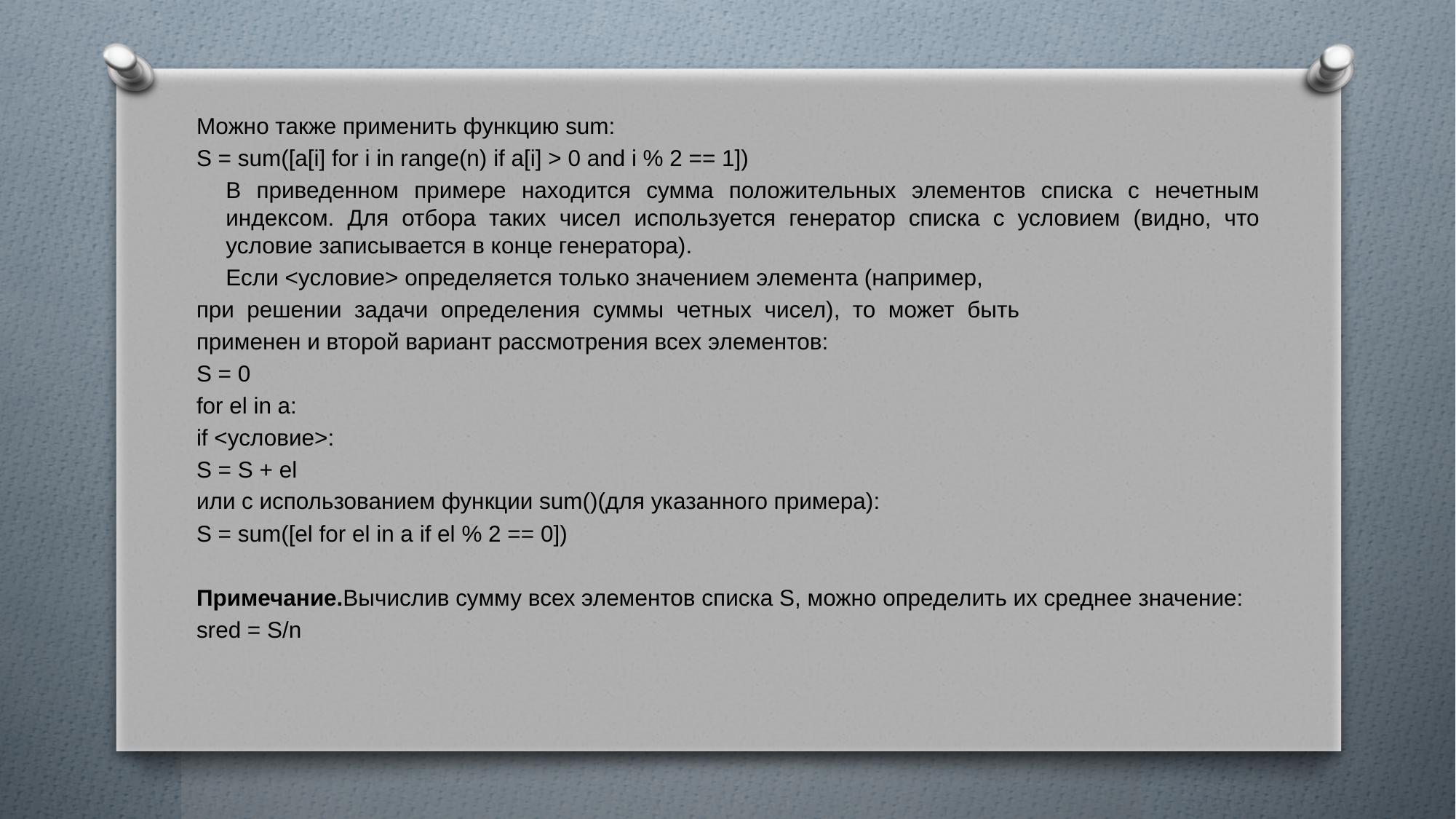

Можно также применить функцию sum:
S = sum([a[i] for i in range(n) if a[i] > 0 and i % 2 == 1])
		В приведенном примере находится сумма положительных элементов списка с нечетным индексом. Для отбора таких чисел используется генератор списка с условием (видно, что условие записывается в конце генератора).
		Если <условие> определяется только значением элемента (например,
при  решении  задачи  определения  суммы  четных  чисел),  то  может  быть
применен и второй вариант рассмотрения всех элементов:
S = 0
for el in a:
if <условие>:
S = S + el
или с использованием функции sum()(для указанного примера):
S = sum([el for el in a if el % 2 == 0])

Примечание.Вычислив сумму всех элементов списка S, можно определить их среднее значение:
sred = S/n